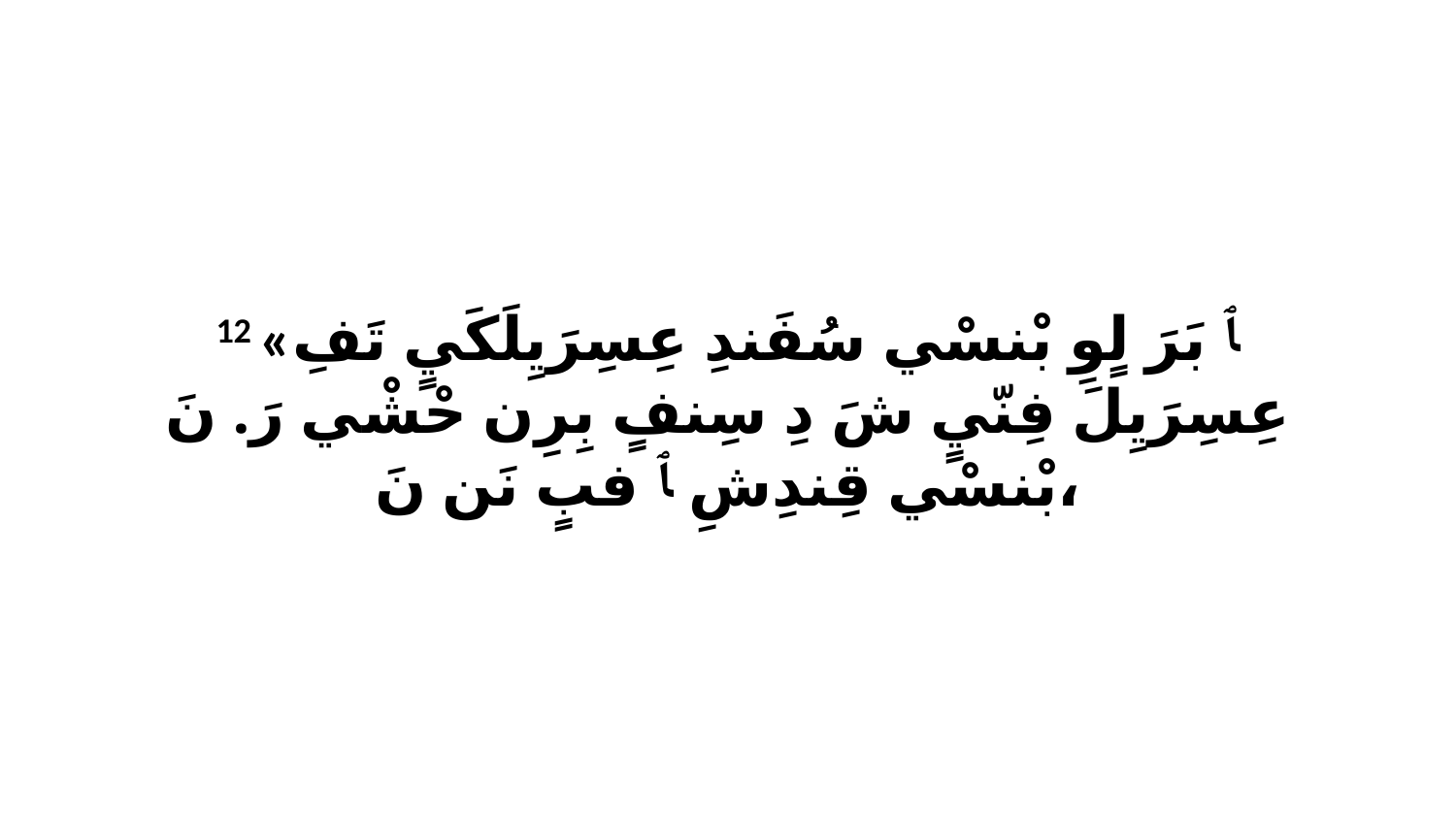

12 «ﭑ بَرَ لٍوِ بْنسْي سُفَندِ عِسِرَيِلَكَيٍ تَفِ عِسِرَيِلَ فِنّيٍ شَ دِ سِنفٍ بِرِن حْشْي رَ. نَ بْنسْي قِندِشِ ﭑ فبٍ نَن نَ،